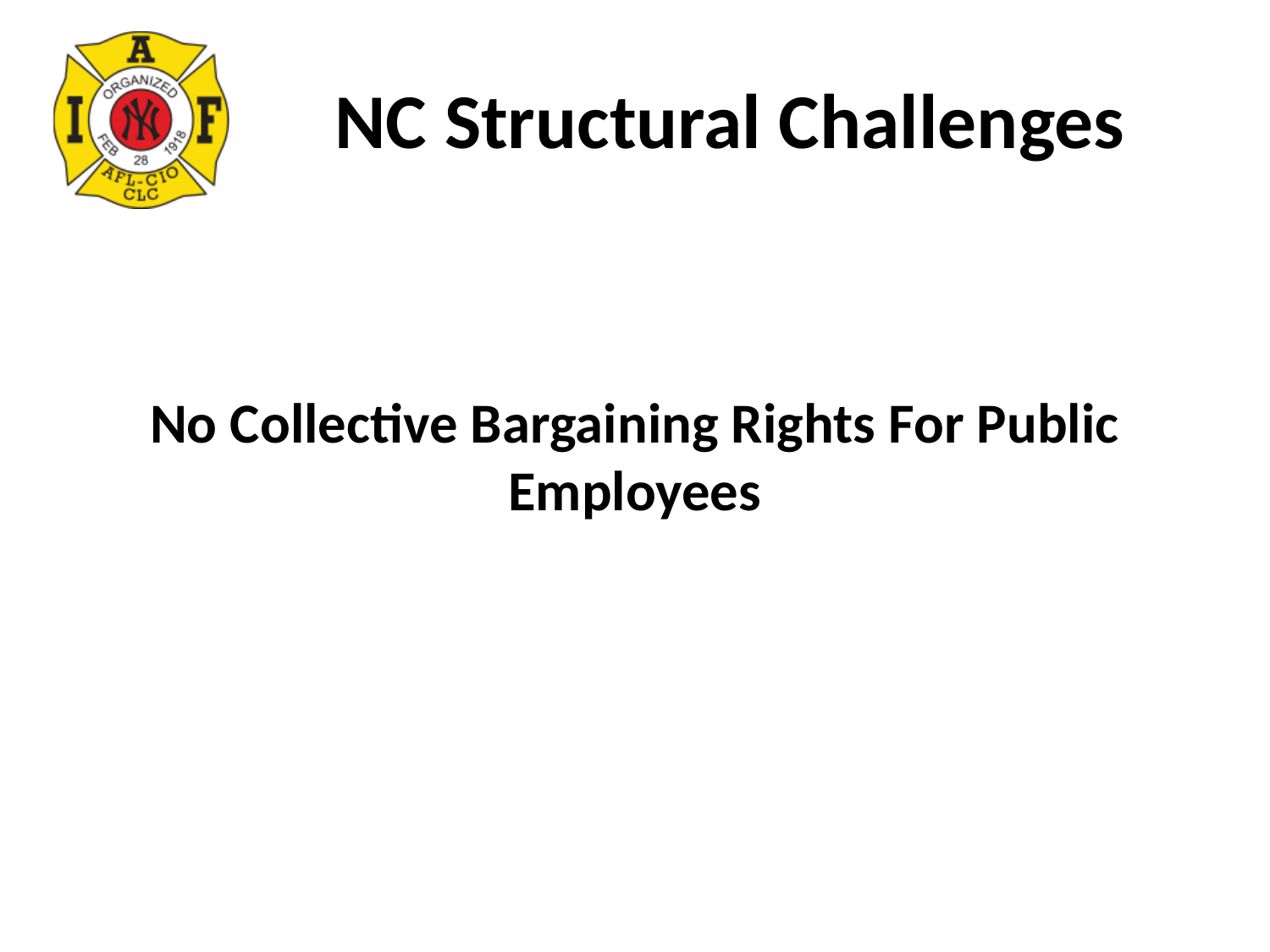

# NC Structural Challenges

No Collective Bargaining Rights For Public Employees